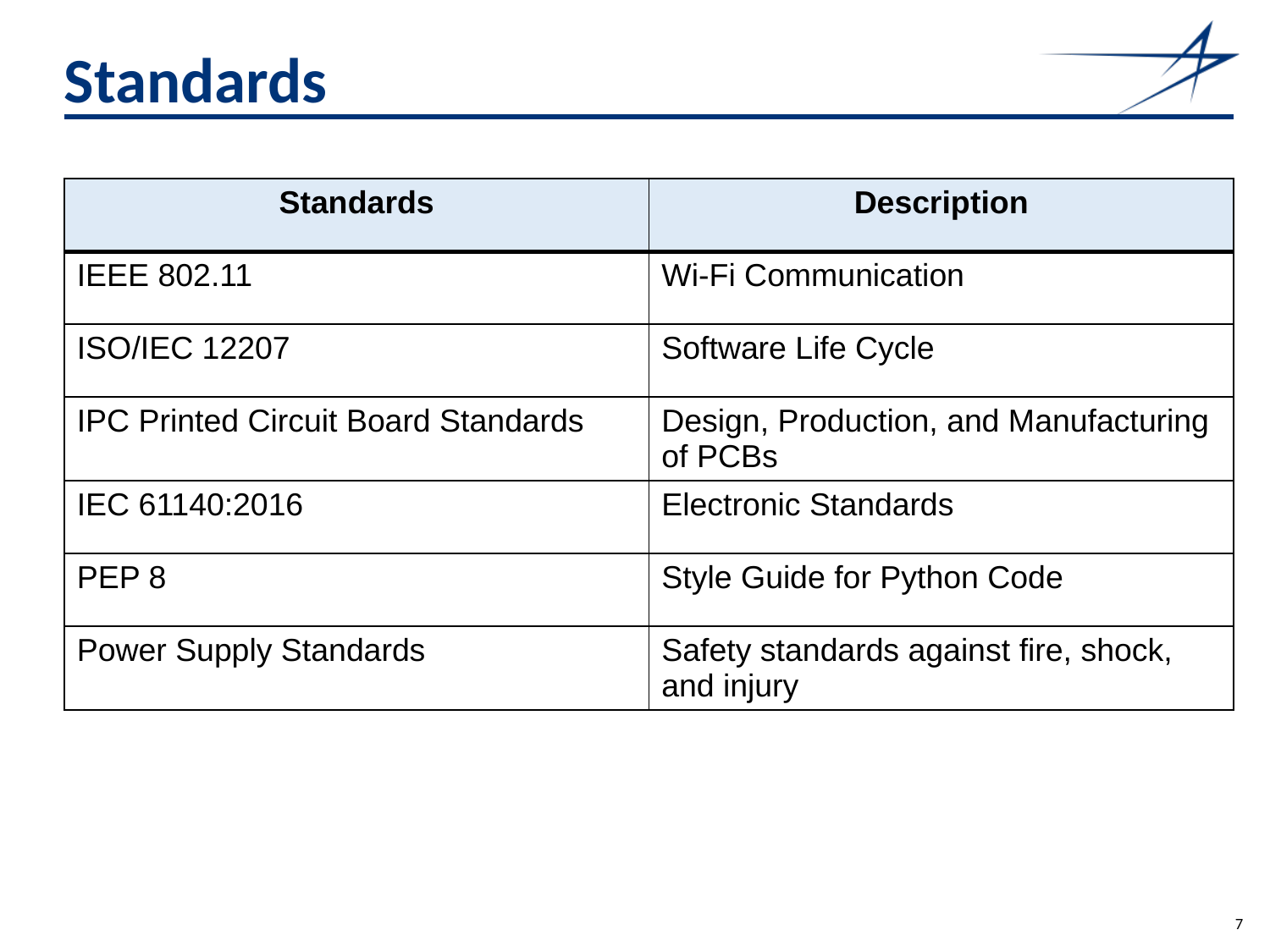

# Standards
| Standards | Description |
| --- | --- |
| IEEE 802.11 | Wi-Fi Communication |
| ISO/IEC 12207 | Software Life Cycle |
| IPC Printed Circuit Board Standards | Design, Production, and Manufacturing of PCBs |
| IEC 61140:2016 | Electronic Standards |
| PEP 8 | Style Guide for Python Code |
| Power Supply Standards | Safety standards against fire, shock, and injury |